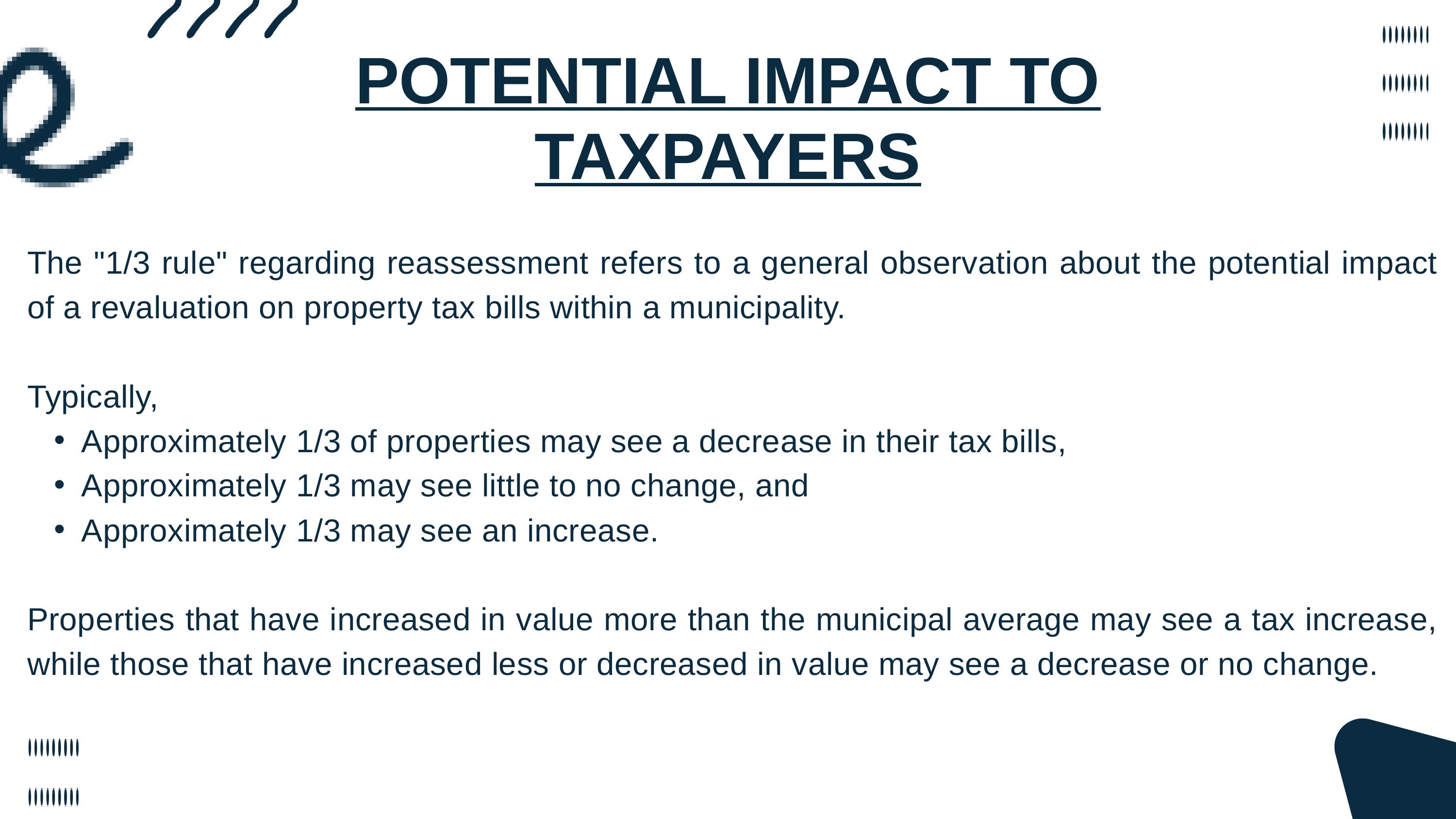

POTENTIAL IMPACT TO TAXPAYERS

The "1/3 rule" regarding reassessment refers to a general observation about the potential impact of a revaluation on property tax bills within a municipality.

Typically,
Approximately 1/3 of properties may see a decrease in their tax bills,
Approximately 1/3 may see little to no change, and
Approximately 1/3 may see an increase.

Properties that have increased in value more than the municipal average may see a tax increase, while those that have increased less or decreased in value may see a decrease or no change.